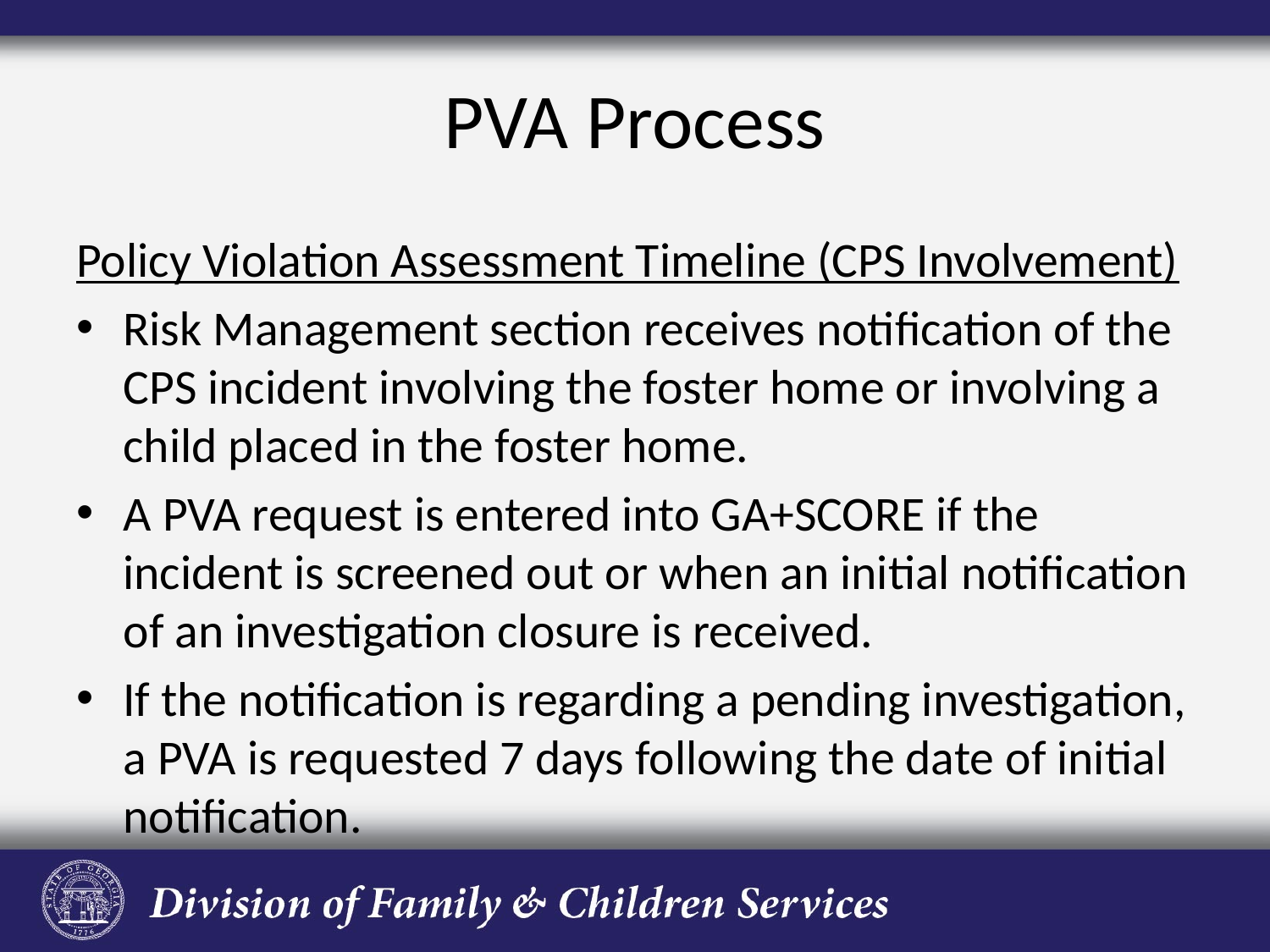

# PVA Process
Policy Violation Assessment Timeline (CPS Involvement)
Risk Management section receives notification of the CPS incident involving the foster home or involving a child placed in the foster home.
A PVA request is entered into GA+SCORE if the incident is screened out or when an initial notification of an investigation closure is received.
If the notification is regarding a pending investigation, a PVA is requested 7 days following the date of initial notification.